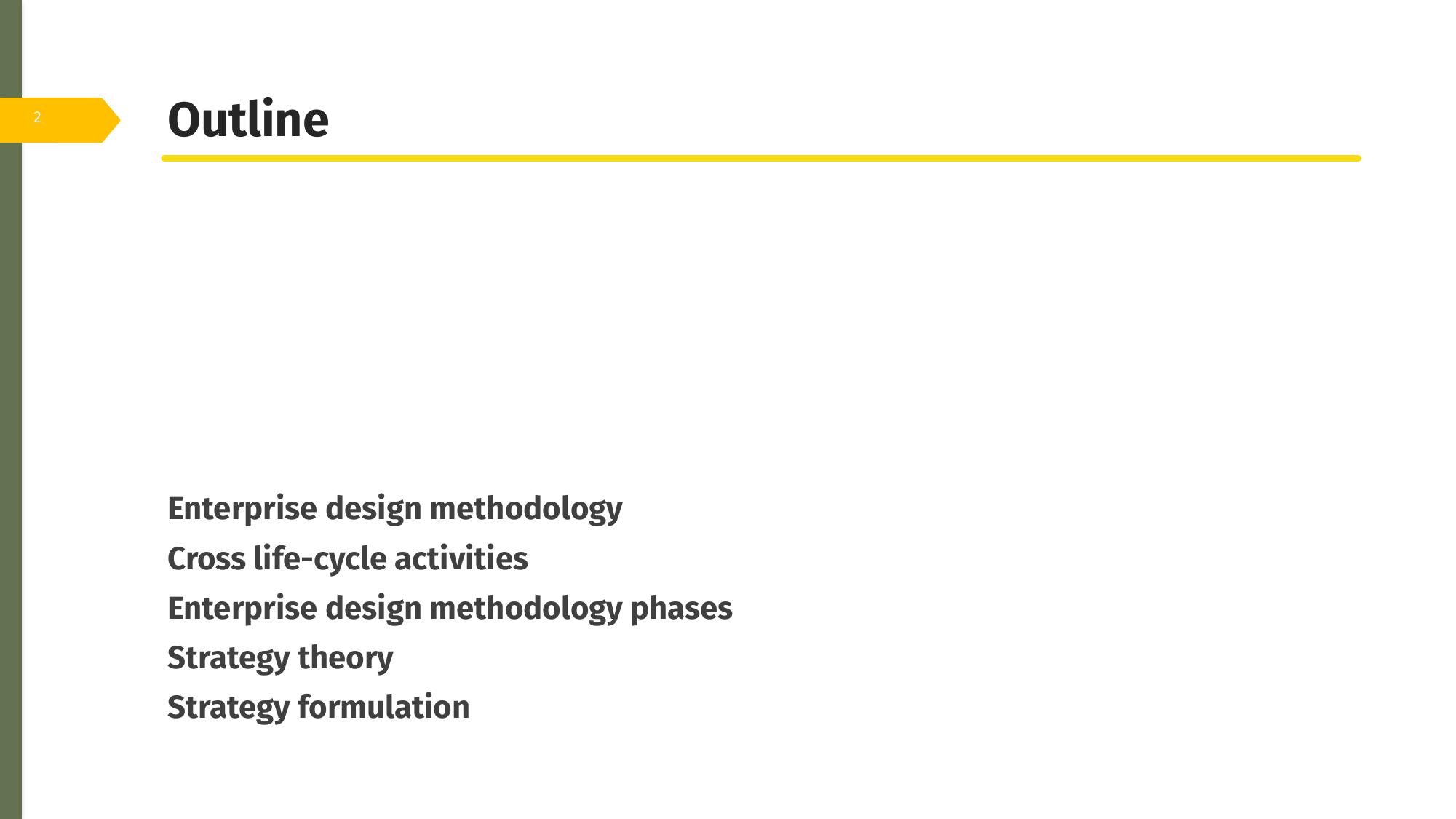

Enterprise design methodology
Cross life-cycle activities
Enterprise design methodology phases
Strategy theory
Strategy formulation

# Outline